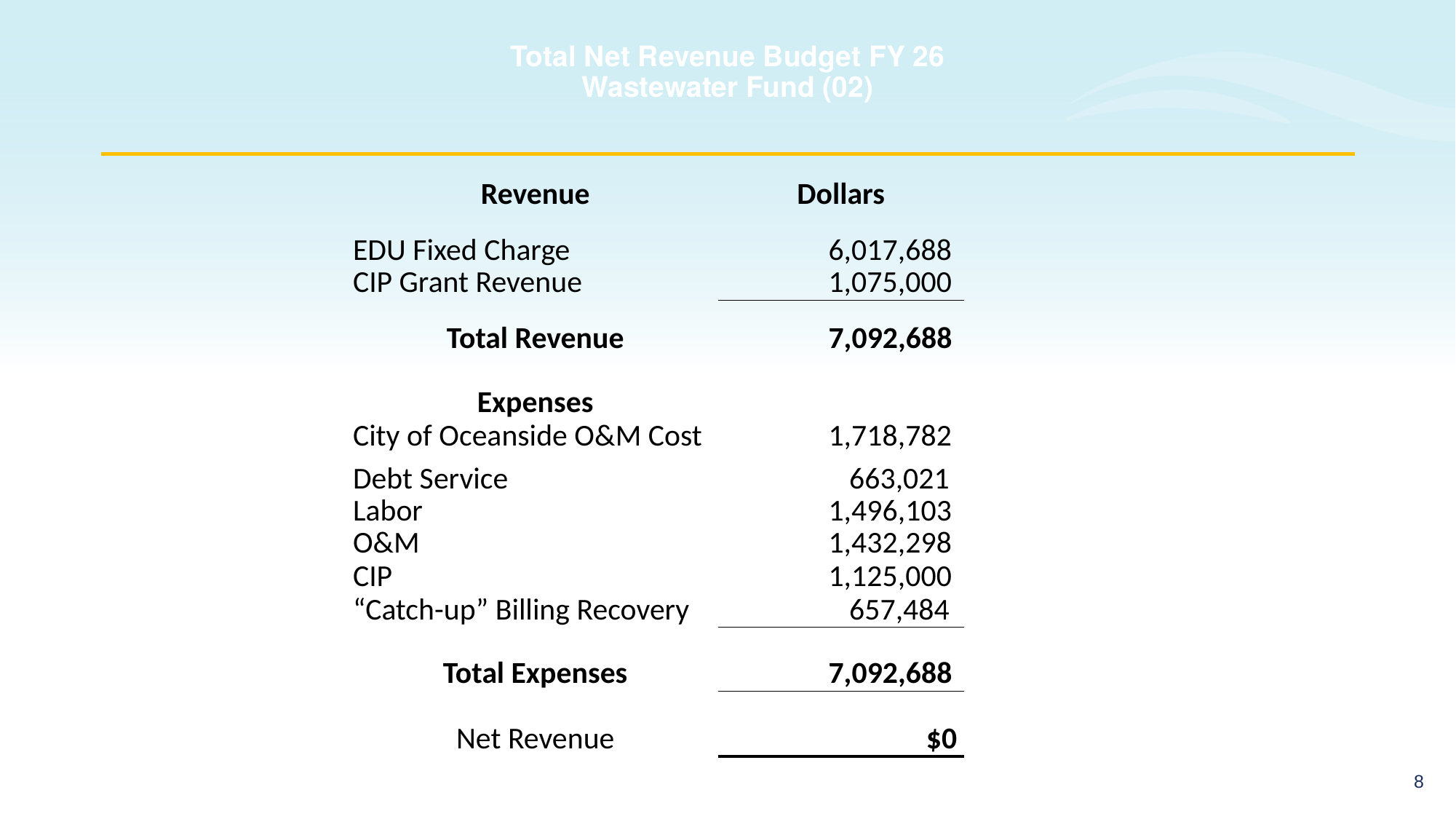

# Total Net Revenue Budget FY 26 Wastewater Fund (02)
| Revenue | Dollars |
| --- | --- |
| EDU Fixed Charge | 6,017,688 |
| CIP Grant Revenue | 1,075,000 |
| Total Revenue | 7,092,688 |
|  |  |
| Expenses |  |
| City of Oceanside O&M Cost | 1,718,782 |
| Debt Service | 663,021 |
| Labor | 1,496,103 |
| O&M | 1,432,298 |
| CIP | 1,125,000 |
| “Catch-up” Billing Recovery | 657,484 |
| Total Expenses | 7,092,688 |
| Net Revenue | $0 |
8